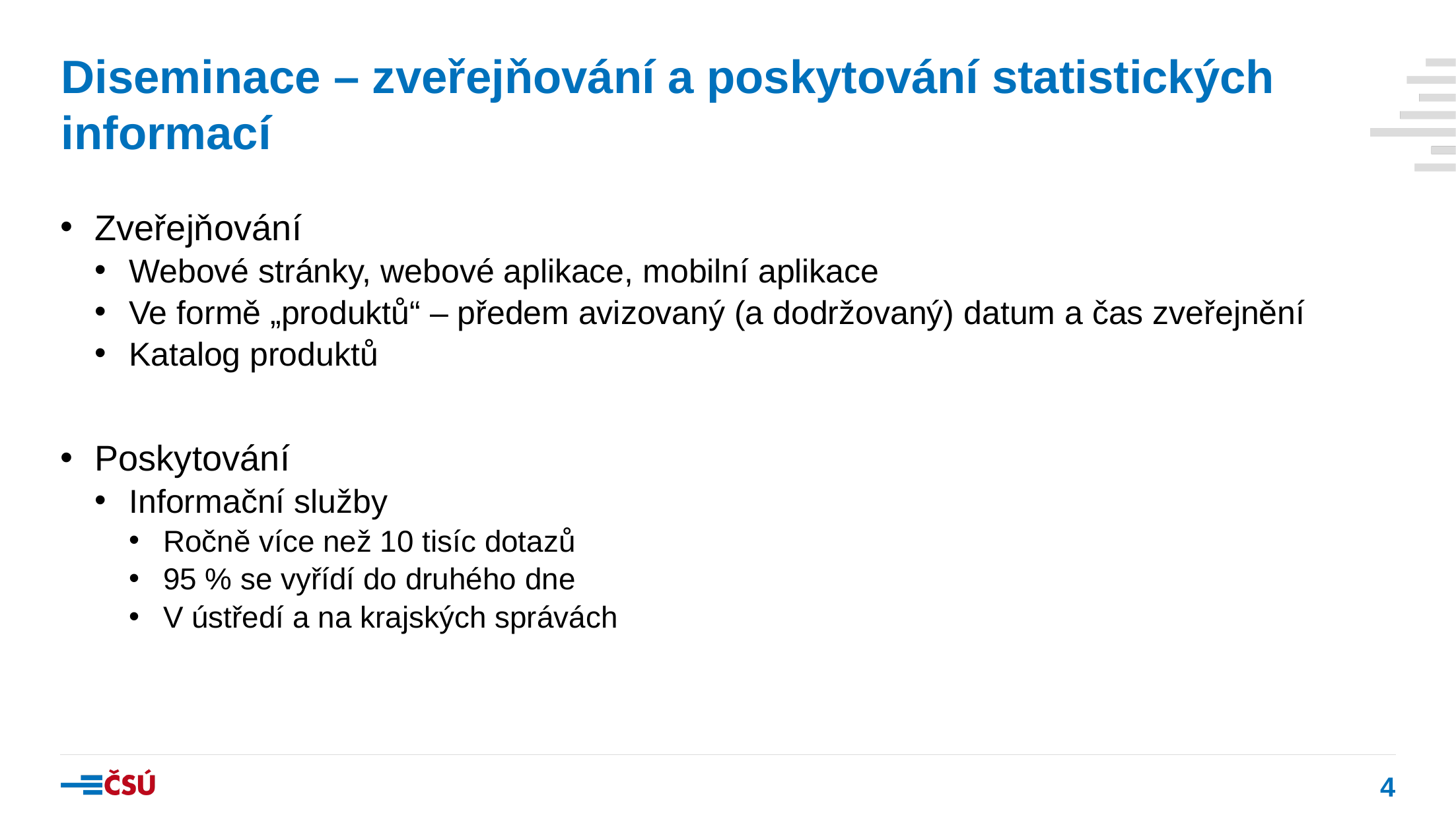

# Diseminace – zveřejňování a poskytování statistických informací
Zveřejňování
Webové stránky, webové aplikace, mobilní aplikace
Ve formě „produktů“ – předem avizovaný (a dodržovaný) datum a čas zveřejnění
Katalog produktů

Poskytování
Informační služby
Ročně více než 10 tisíc dotazů
95 % se vyřídí do druhého dne
V ústředí a na krajských správách
4